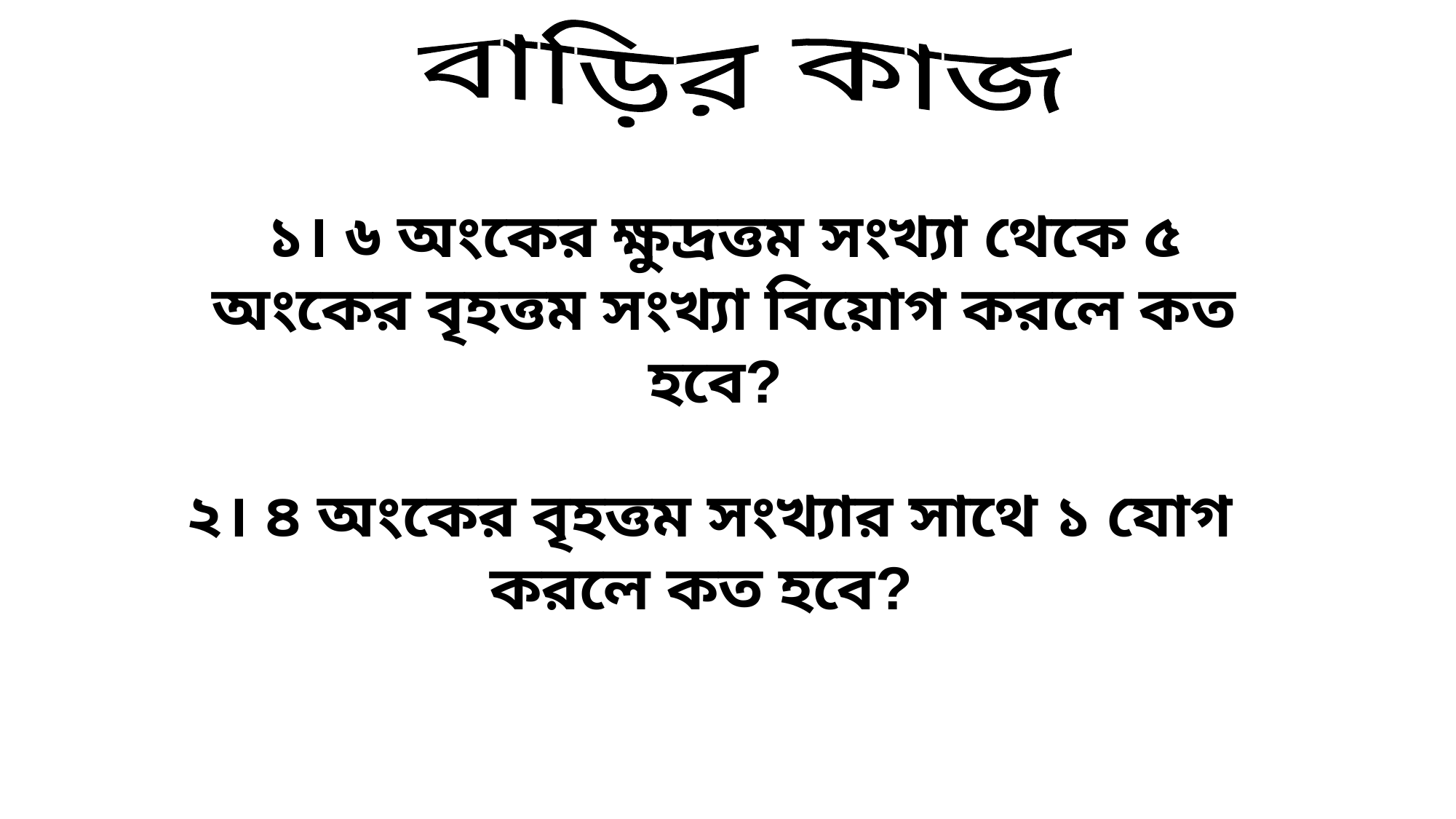

বাড়ির কাজ
১। ৬ অংকের ক্ষুদ্রত্তম সংখ্যা থেকে ৫ অংকের বৃহত্তম সংখ্যা বিয়োগ করলে কত হবে?
২। ৪ অংকের বৃহত্তম সংখ্যার সাথে ১ যোগ করলে কত হবে?